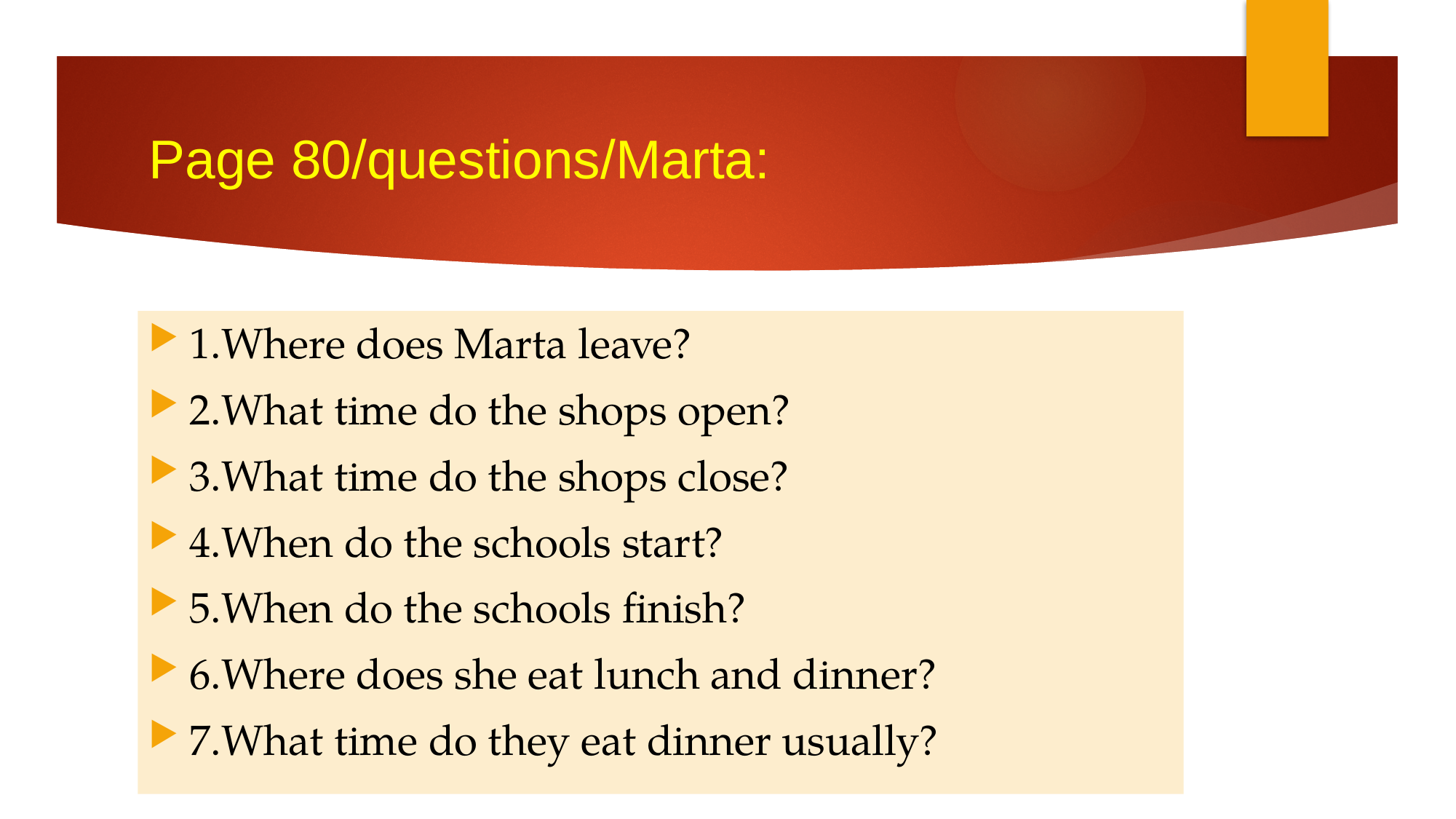

# Page 80/questions/Marta:
1.Where does Marta leave?
2.What time do the shops open?
3.What time do the shops close?
4.When do the schools start?
5.When do the schools finish?
6.Where does she eat lunch and dinner?
7.What time do they eat dinner usually?